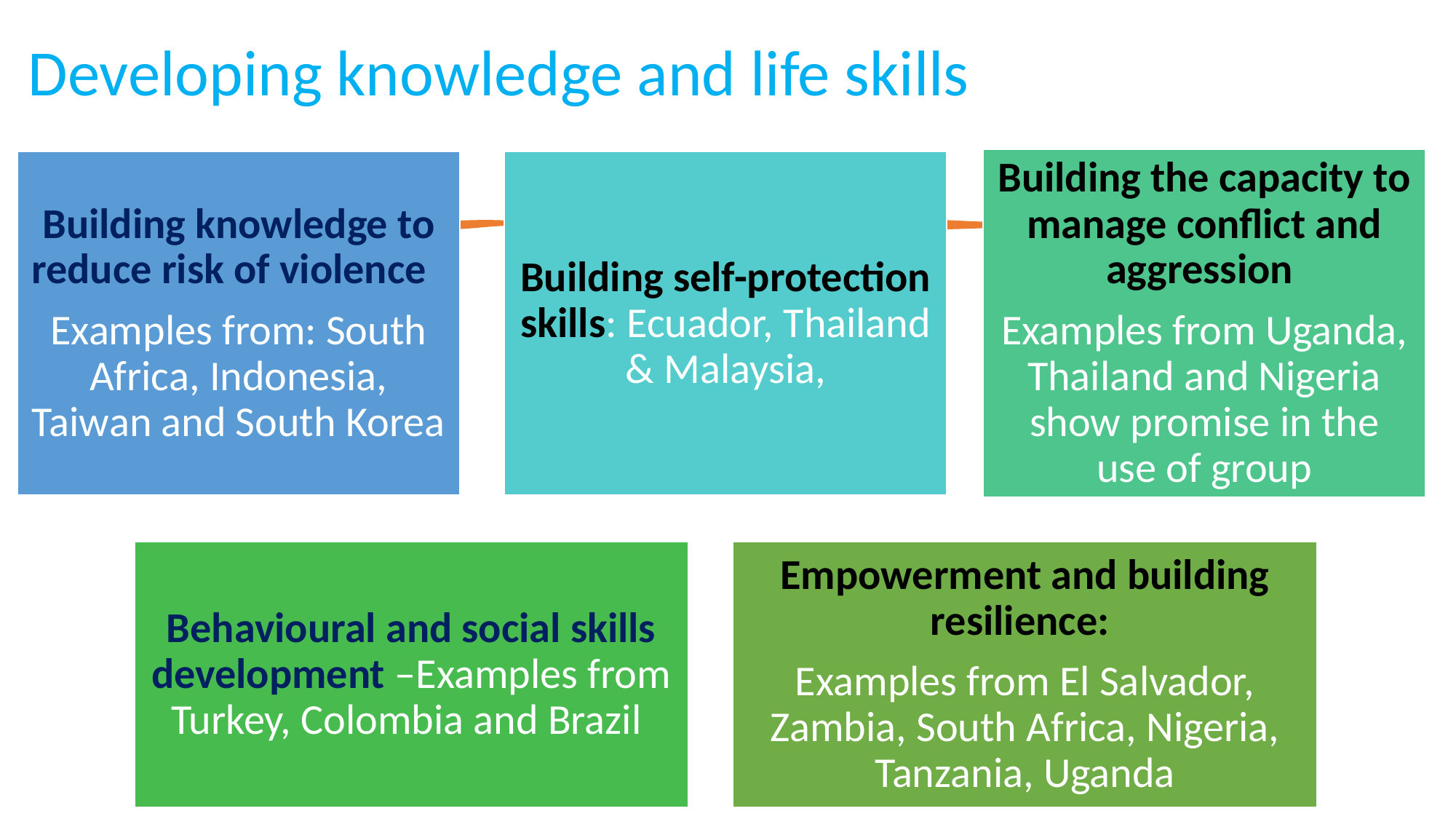

# Developing knowledge and life skills
Building knowledge to reduce risk of violence
Examples from: South Africa, Indonesia, Taiwan and South Korea
Building self-protection skills: Ecuador, Thailand & Malaysia,
Building the capacity to manage conflict and aggression
Examples from Uganda, Thailand and Nigeria show promise in the use of group
Behavioural and social skills development –Examples from Turkey, Colombia and Brazil
Empowerment and building resilience:
Examples from El Salvador, Zambia, South Africa, Nigeria, Tanzania, Uganda